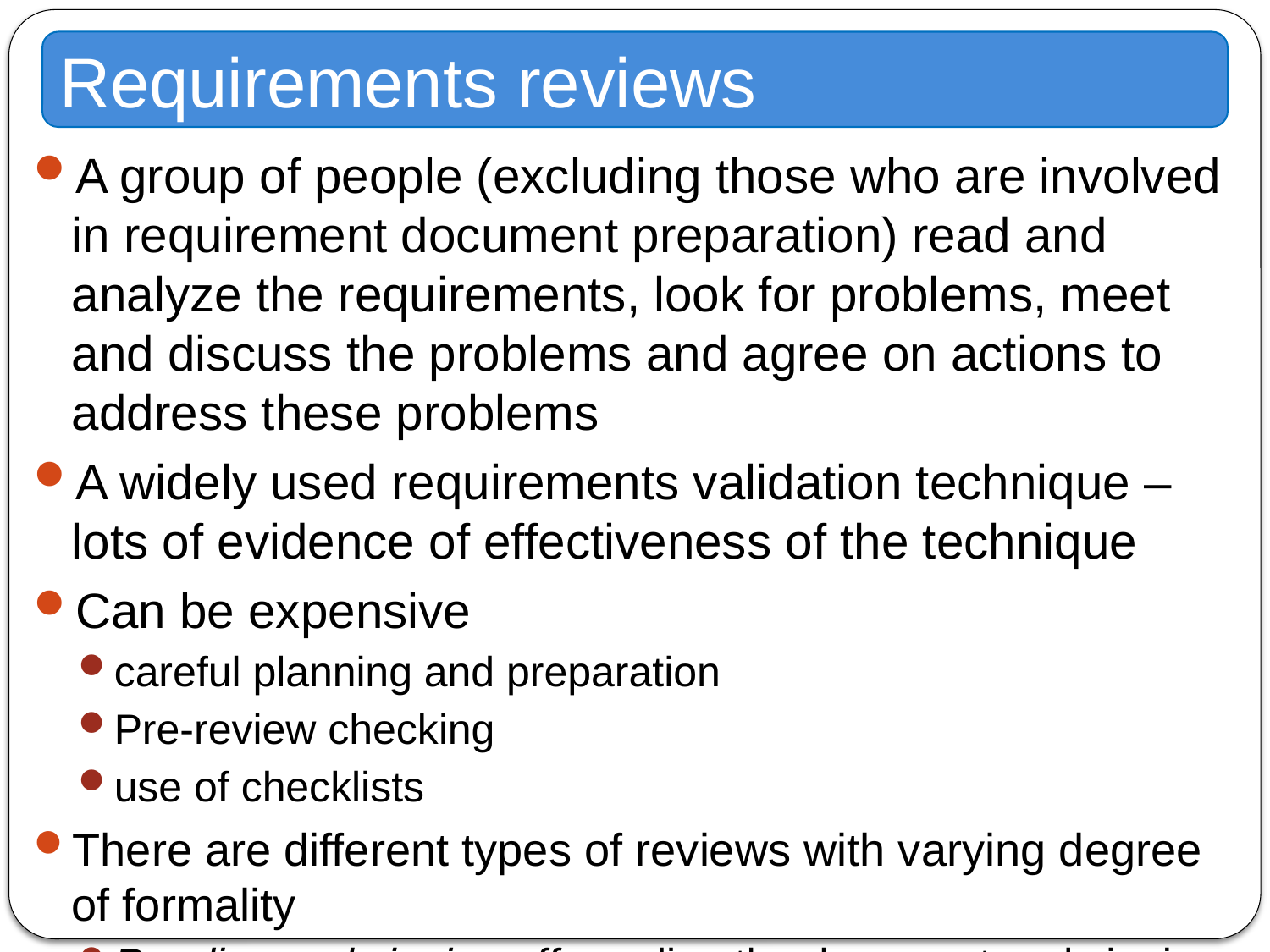

Requirements reviews
A group of people (excluding those who are involved in requirement document preparation) read and analyze the requirements, look for problems, meet and discuss the problems and agree on actions to address these problems
A widely used requirements validation technique – lots of evidence of effectiveness of the technique
Can be expensive
careful planning and preparation
Pre-review checking
use of checklists
There are different types of reviews with varying degree of formality
Reading and signing off: reading the document and signing of to endorse it